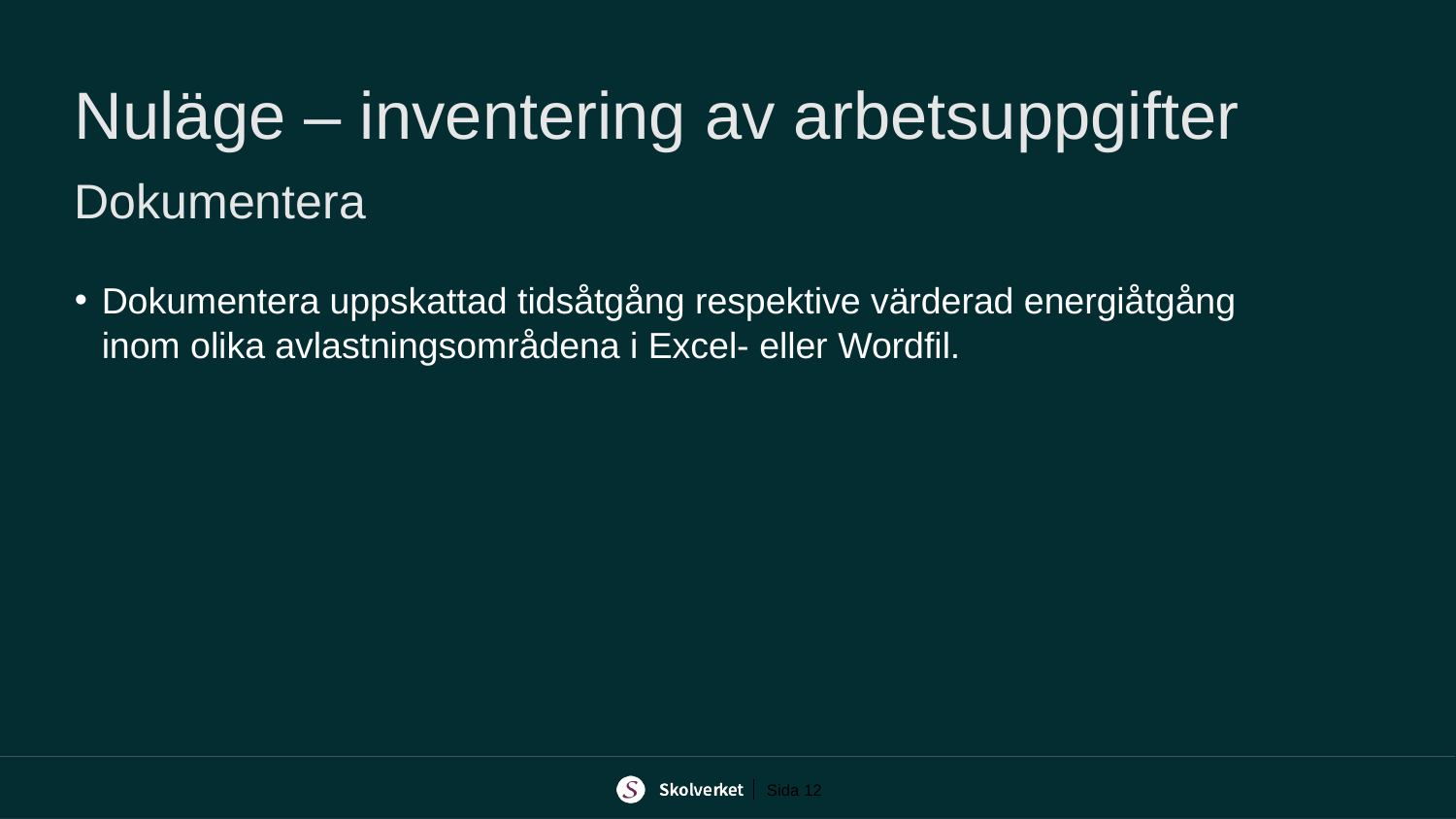

# Nuläge – inventering av arbetsuppgifter Dokumentera
Dokumentera uppskattad tidsåtgång respektive värderad energiåtgång inom olika avlastningsområdena i Excel- eller Wordfil.